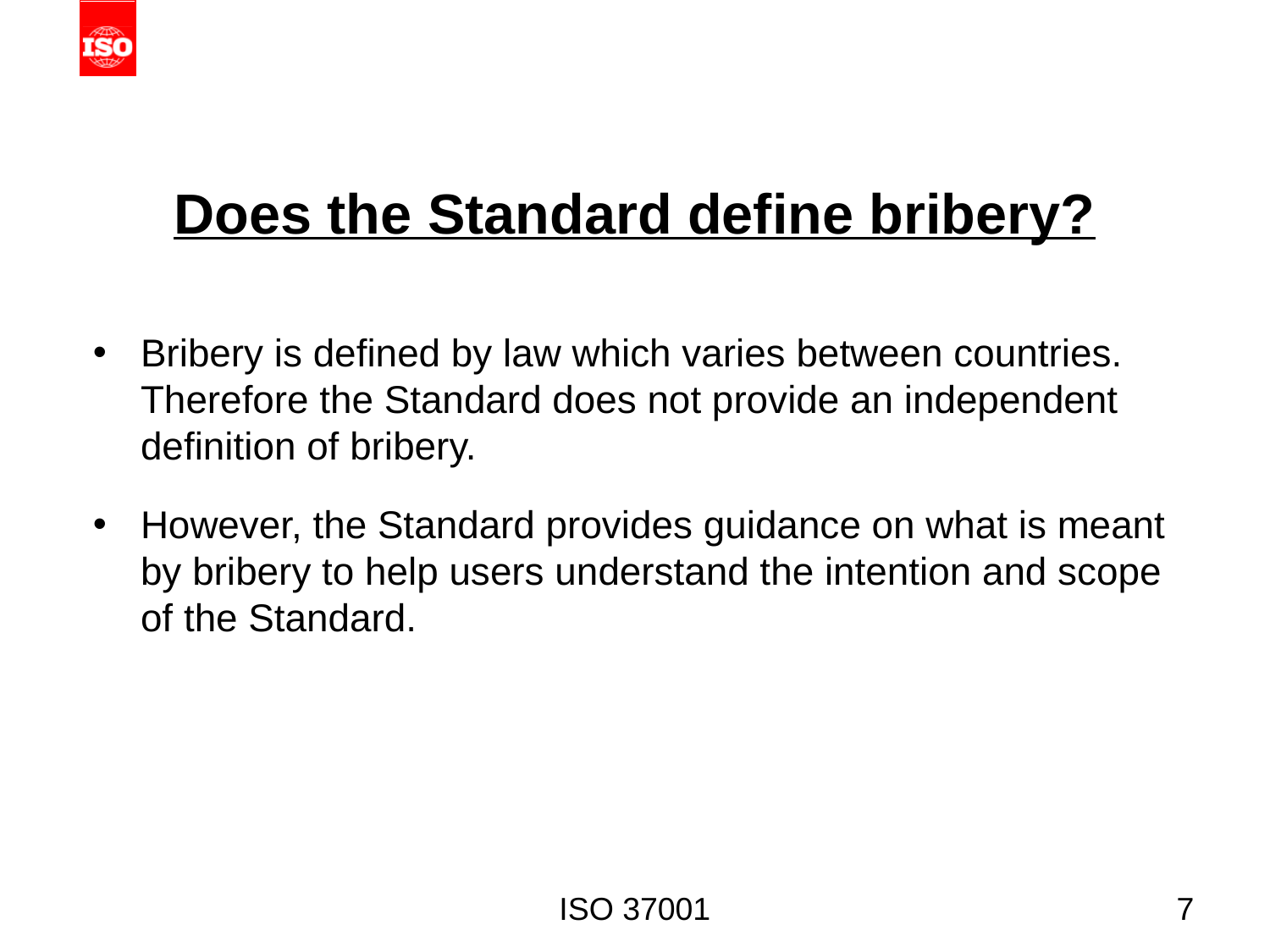

# Does the Standard define bribery?

Bribery is defined by law which varies between countries.  Therefore the Standard does not provide an independent definition of bribery.

However, the Standard provides guidance on what is meant by bribery to help users understand the intention and scope of the Standard.
ISO 37001
7